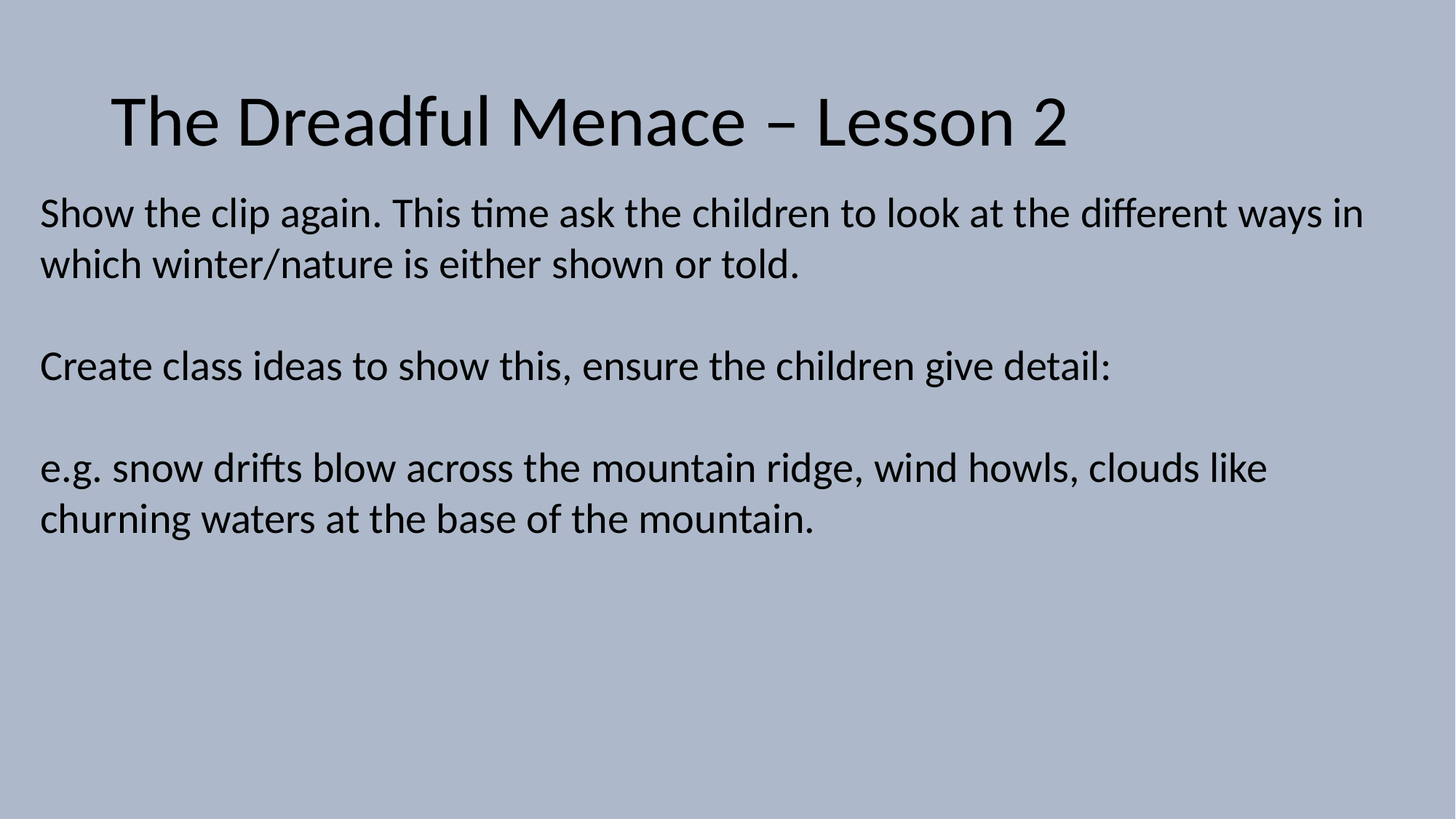

# The Dreadful Menace – Lesson 2
Show the clip again. This time ask the children to look at the different ways in which winter/nature is either shown or told.

Create class ideas to show this, ensure the children give detail:

e.g. snow drifts blow across the mountain ridge, wind howls, clouds like churning waters at the base of the mountain.